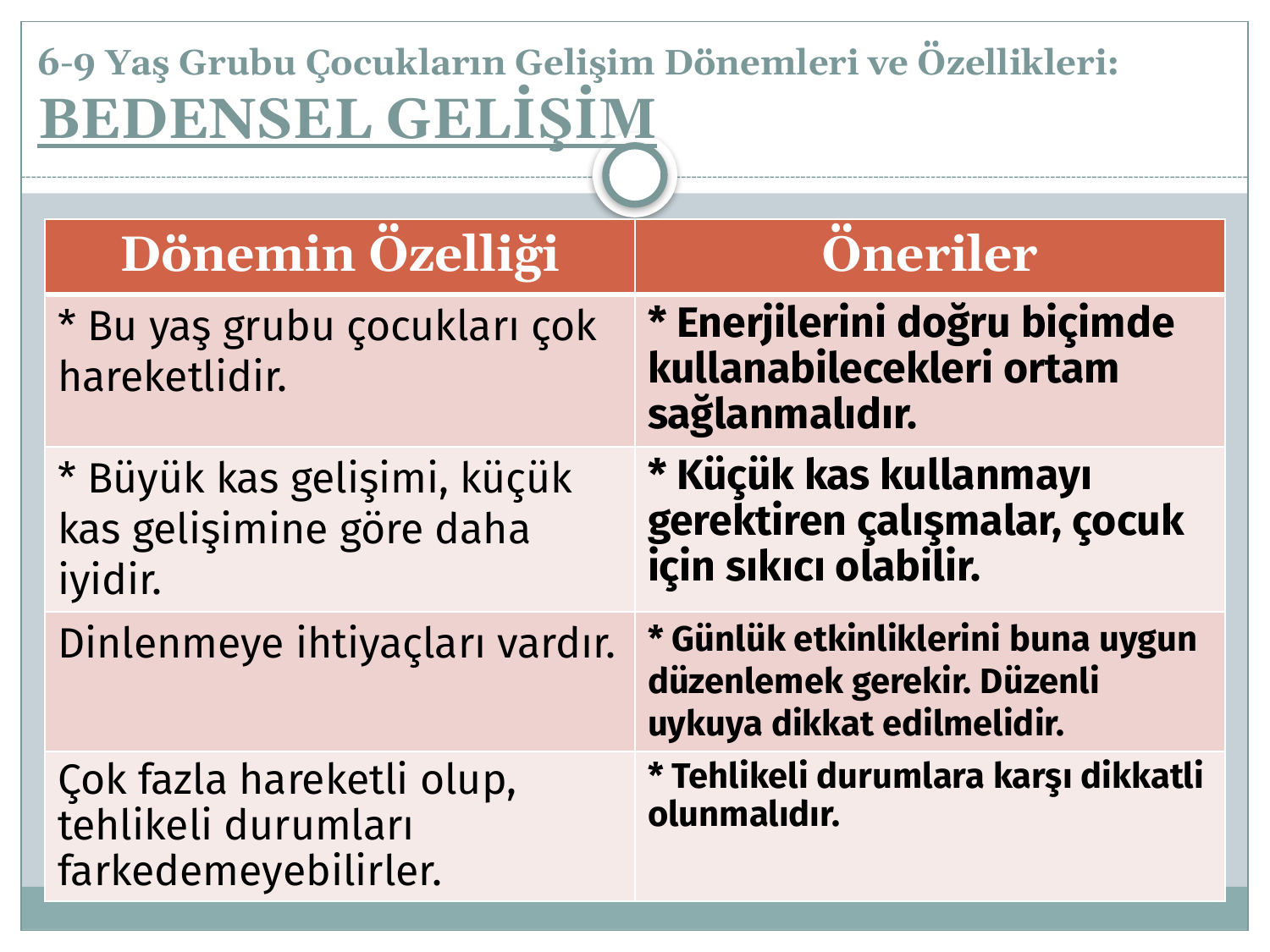

# 6-9 Yaş Grubu Çocukların Gelişim Dönemleri ve Özellikleri: BEDENSEL GELİŞİM
| Dönemin Özelliği | Öneriler |
| --- | --- |
| \* Bu yaş grubu çocukları çok hareketlidir. | \* Enerjilerini doğru biçimde kullanabilecekleri ortam sağlanmalıdır. |
| \* Büyük kas gelişimi, küçük kas gelişimine göre daha iyidir. | \* Küçük kas kullanmayı gerektiren çalışmalar, çocuk için sıkıcı olabilir. |
| Dinlenmeye ihtiyaçları vardır. | \* Günlük etkinliklerini buna uygun düzenlemek gerekir. Düzenli uykuya dikkat edilmelidir. |
| Çok fazla hareketli olup, tehlikeli durumları farkedemeyebilirler. | \* Tehlikeli durumlara karşı dikkatli olunmalıdır. |